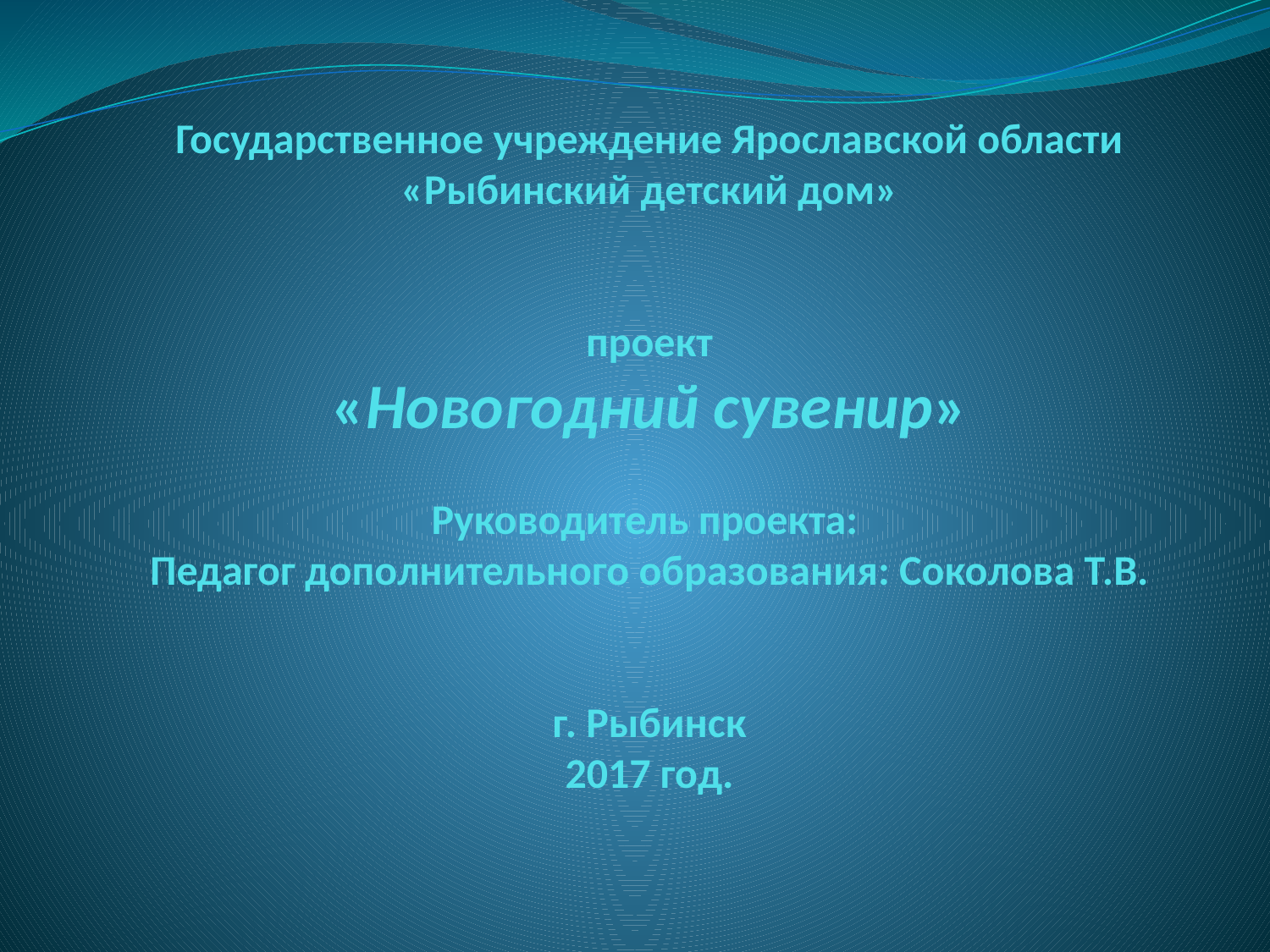

Государственное учреждение Ярославской области «Рыбинский детский дом»
 
 
проект
«Новогодний сувенир»
 
Руководитель проекта:
Педагог дополнительного образования: Соколова Т.В.
 
 
г. Рыбинск
2017 год.